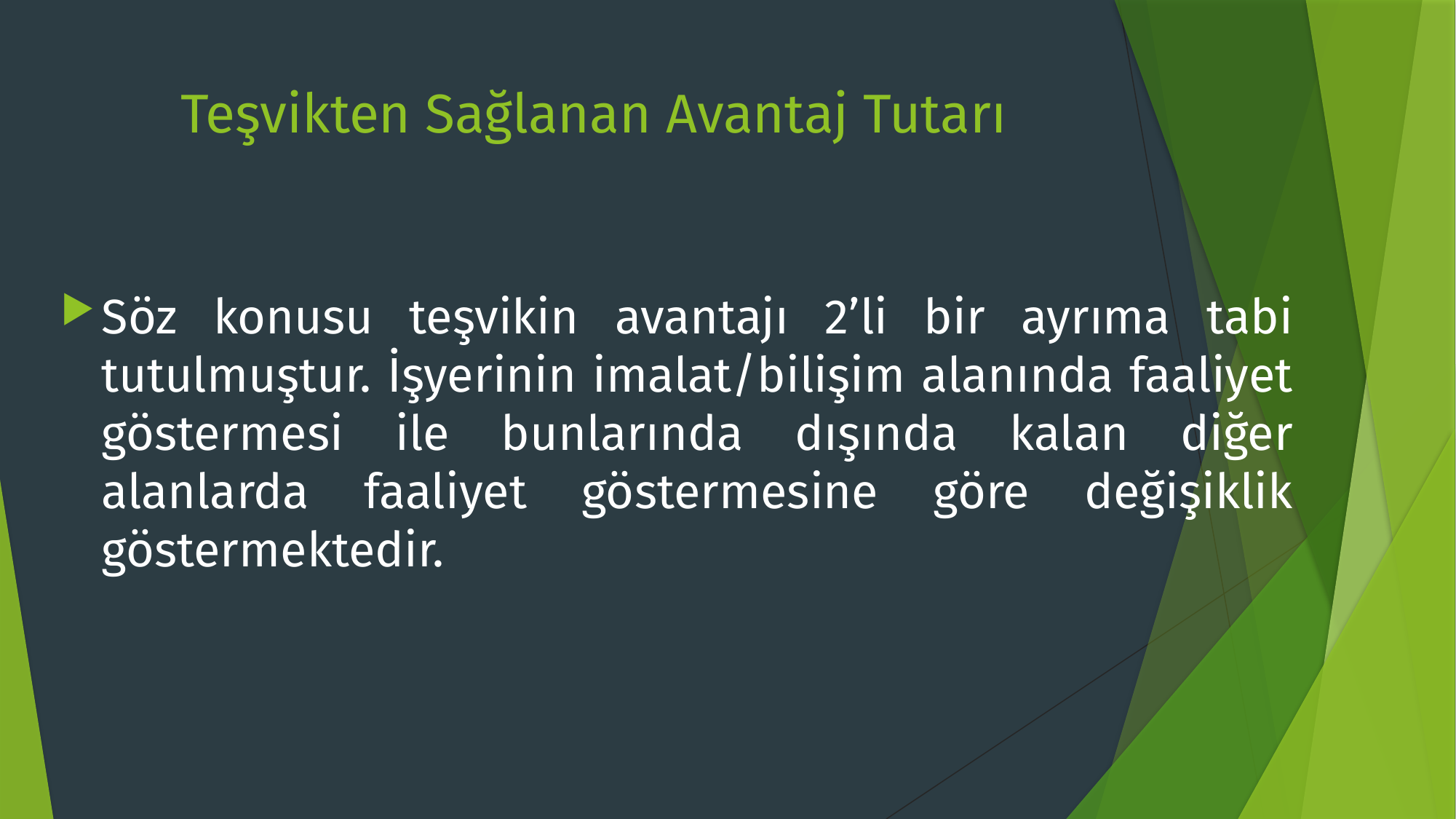

# Teşvikten Sağlanan Avantaj Tutarı
Söz konusu teşvikin avantajı 2’li bir ayrıma tabi tutulmuştur. İşyerinin imalat/bilişim alanında faaliyet göstermesi ile bunlarında dışında kalan diğer alanlarda faaliyet göstermesine göre değişiklik göstermektedir.